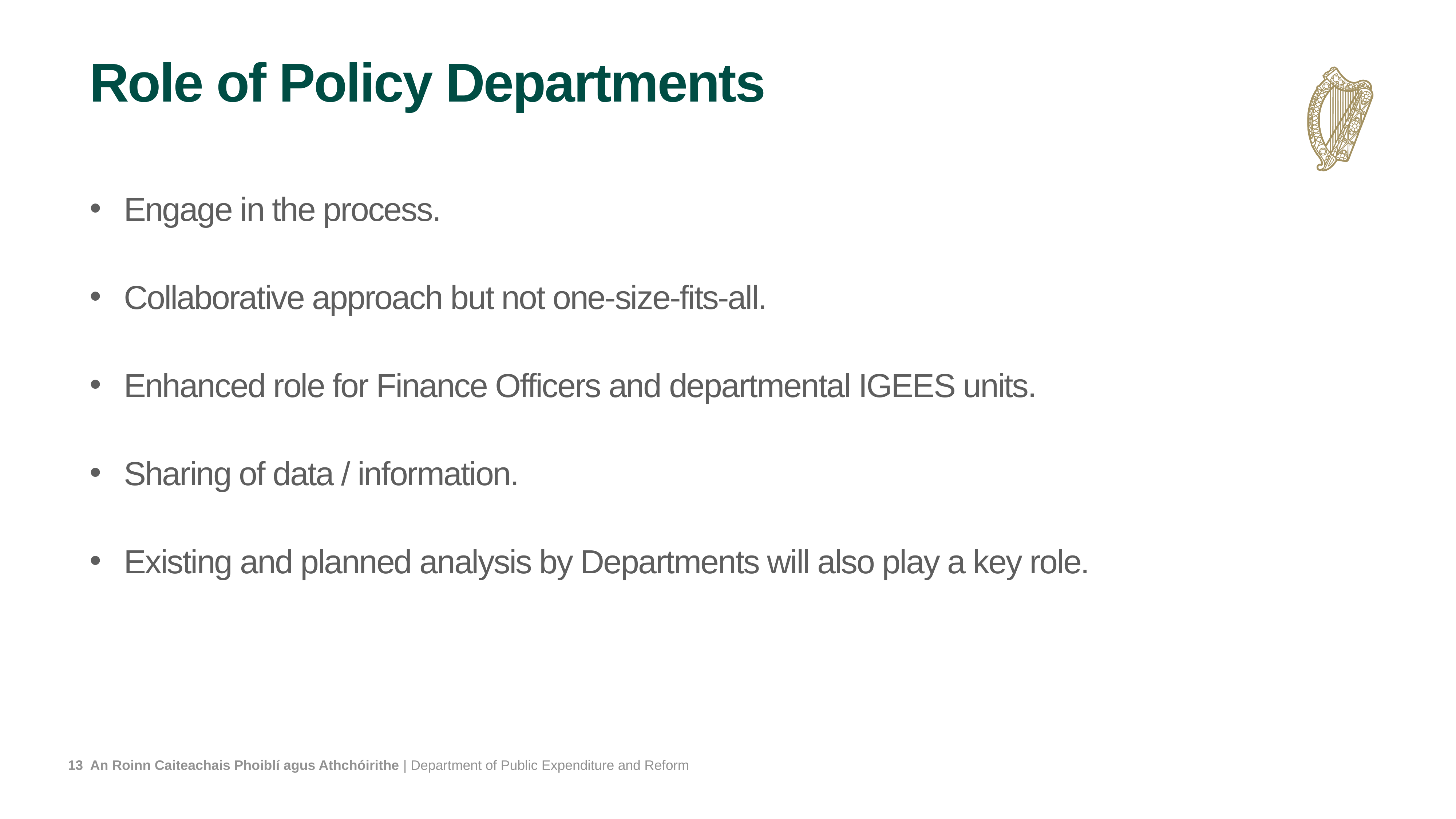

# Role of Policy Departments
Engage in the process.

Collaborative approach but not one-size-fits-all.

Enhanced role for Finance Officers and departmental IGEES units.

Sharing of data / information.

Existing and planned analysis by Departments will also play a key role.